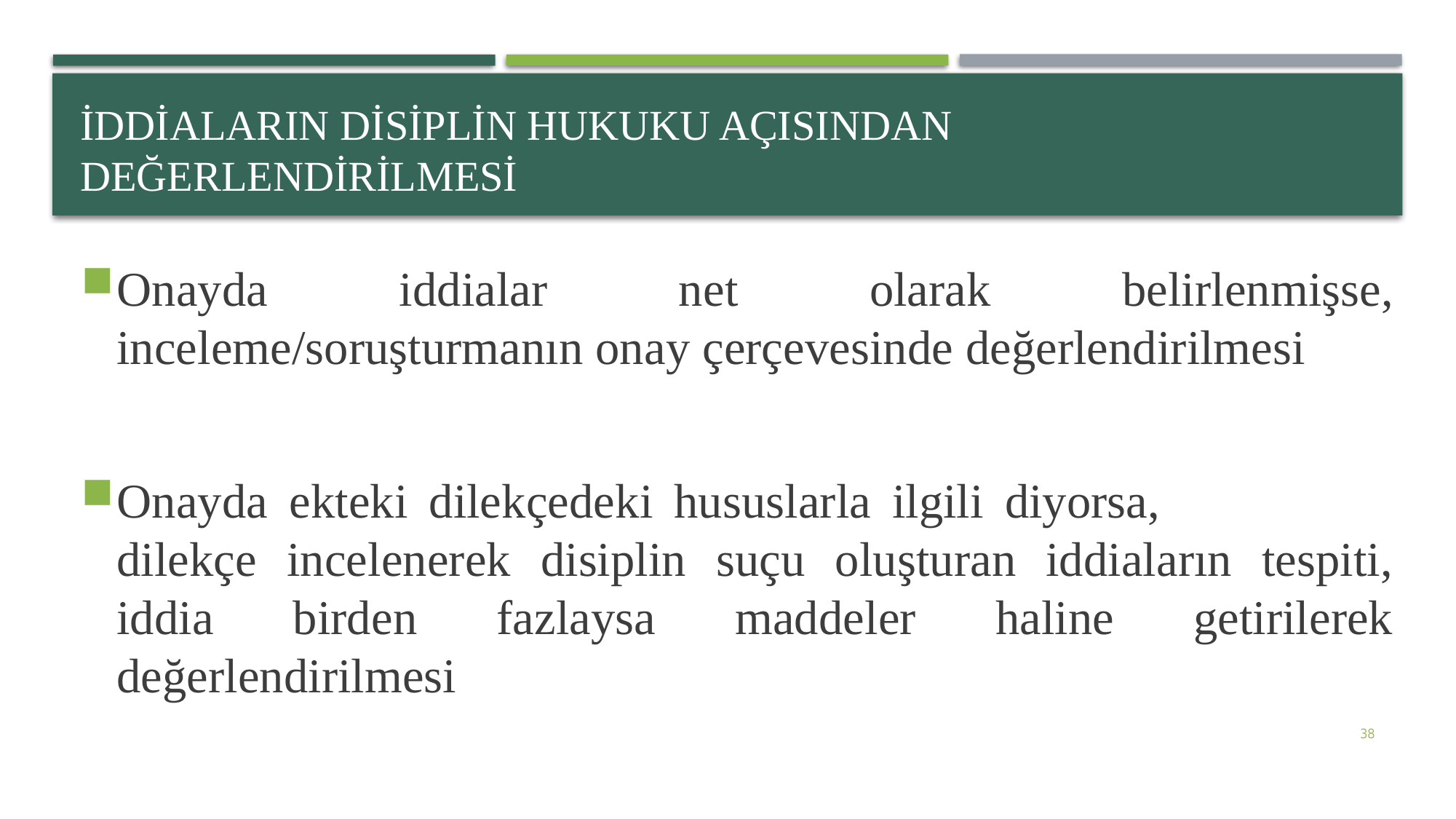

# İddiaların disiplin hukuku açısından değerlendirilmesi
Onayda iddialar net olarak belirlenmişse, inceleme/soruşturmanın onay çerçevesinde değerlendirilmesi

Onayda ekteki dilekçedeki hususlarla ilgili diyorsa,            dilekçe incelenerek disiplin suçu oluşturan iddiaların tespiti, iddia birden fazlaysa maddeler haline getirilerek değerlendirilmesi
38